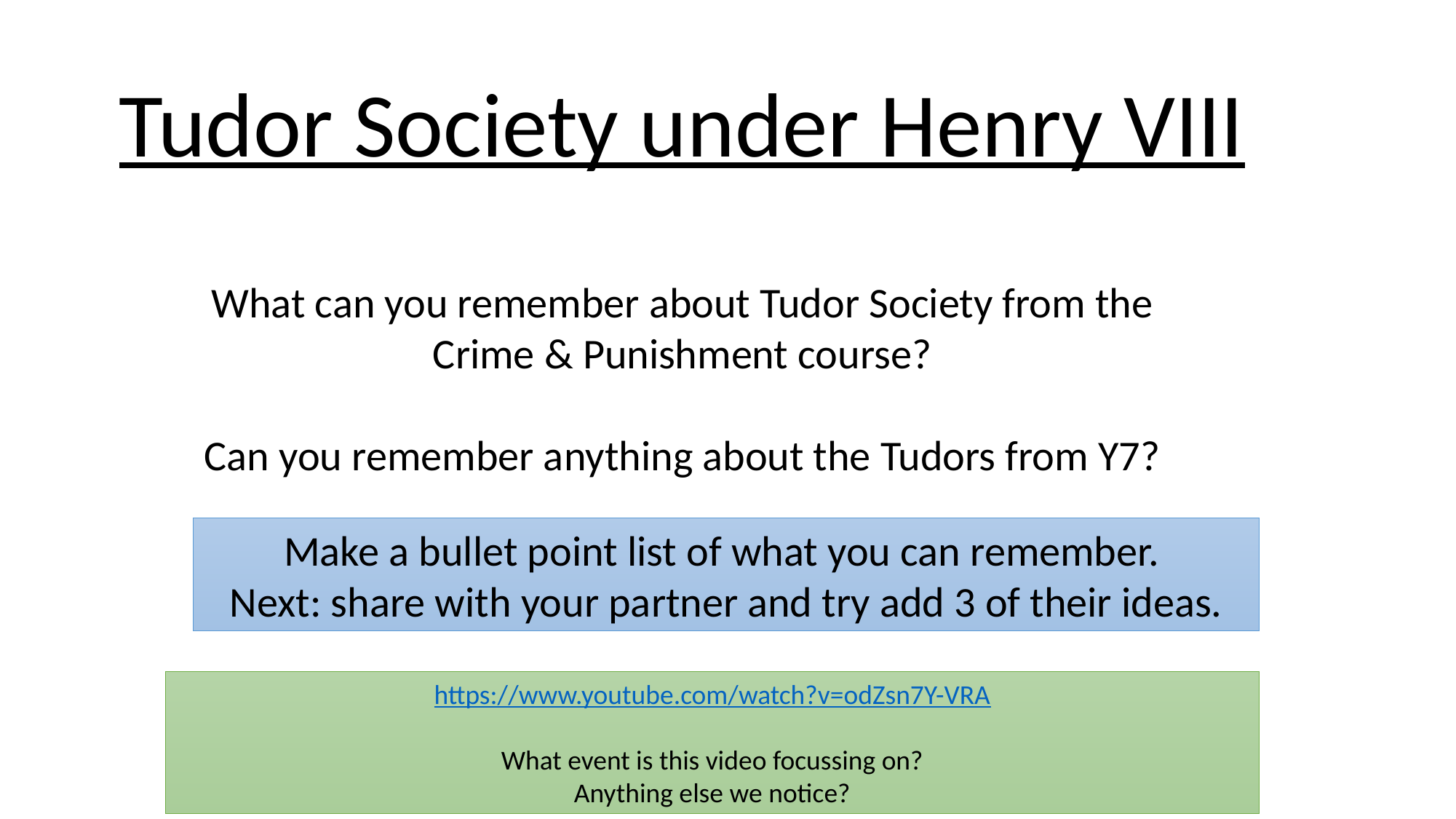

# Tudor Society under Henry VIII
What can you remember about Tudor Society from the Crime & Punishment course?

Can you remember anything about the Tudors from Y7?
Make a bullet point list of what you can remember.
Next: share with your partner and try add 3 of their ideas.
https://www.youtube.com/watch?v=odZsn7Y-VRA

What event is this video focussing on?
Anything else we notice?